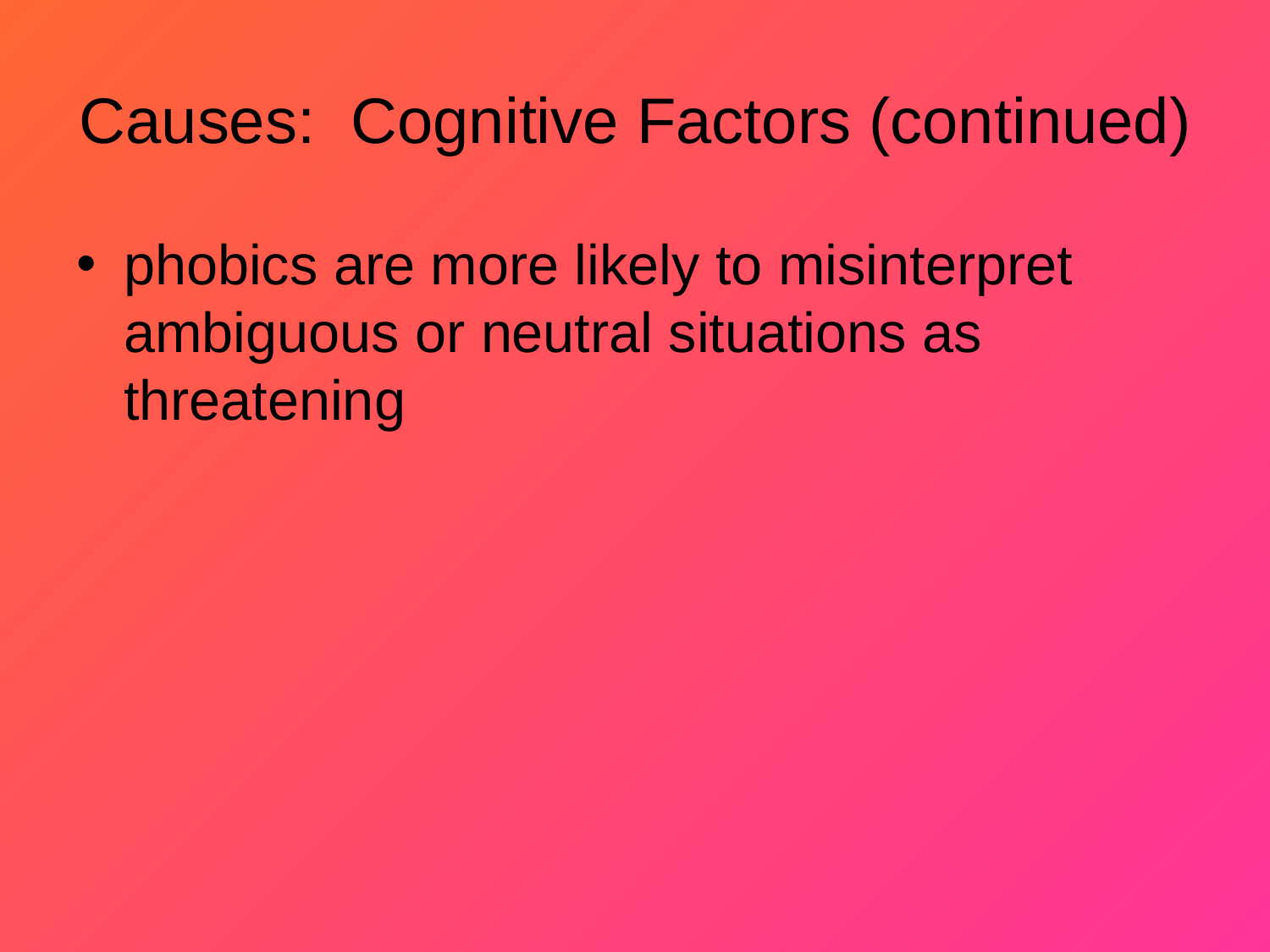

# Causes:  Cognitive Factors (continued)
phobics are more likely to misinterpret ambiguous or neutral situations as threatening